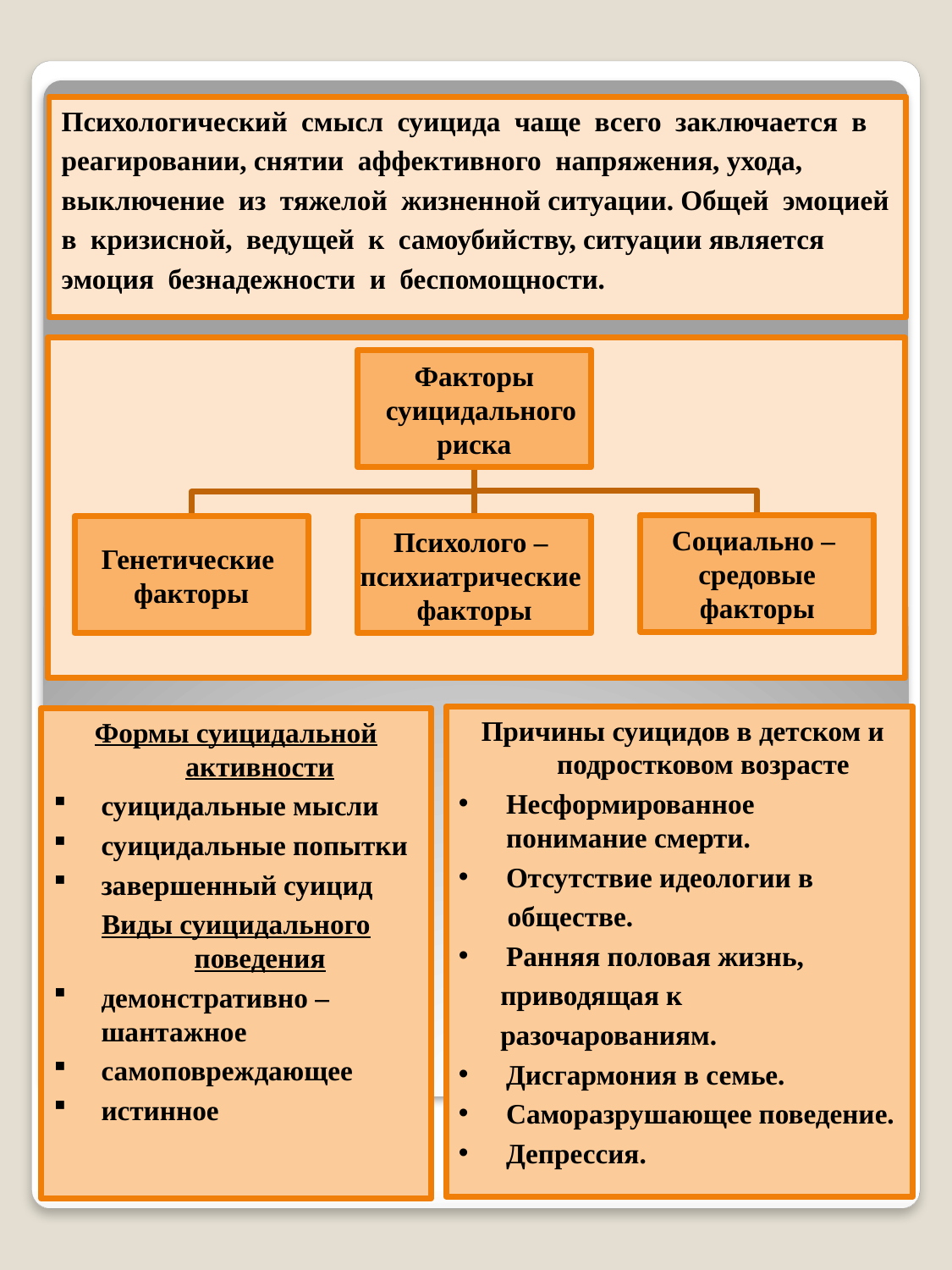

Психологический  смысл  суицида  чаще  всего  заключается  в
реагировании, снятии  аффективного  напряжения, ухода,
выключение  из  тяжелой  жизненной ситуации. Общей  эмоцией
в  кризисной,  ведущей  к  самоубийству, ситуации является
эмоция  безнадежности  и  беспомощности.

Факторы
  суицидального
риска
Генетические
факторы
Психолого –
психиатрические
факторы
Социально –
средовые
факторы

 Причины суицидов в детском и подростковом возрасте
Несформированное понимание смерти.
Отсутствие идеологии в
       обществе.
Ранняя половая жизнь,
      приводящая к
      разочарованиям.
Дисгармония в семье.
Саморазрушающее поведение.
Депрессия.

Формы суицидальной активности
суицидальные мысли
суицидальные попытки
завершенный суицид
Виды суицидального поведения
демонстративно – шантажное
самоповреждающее
истинное